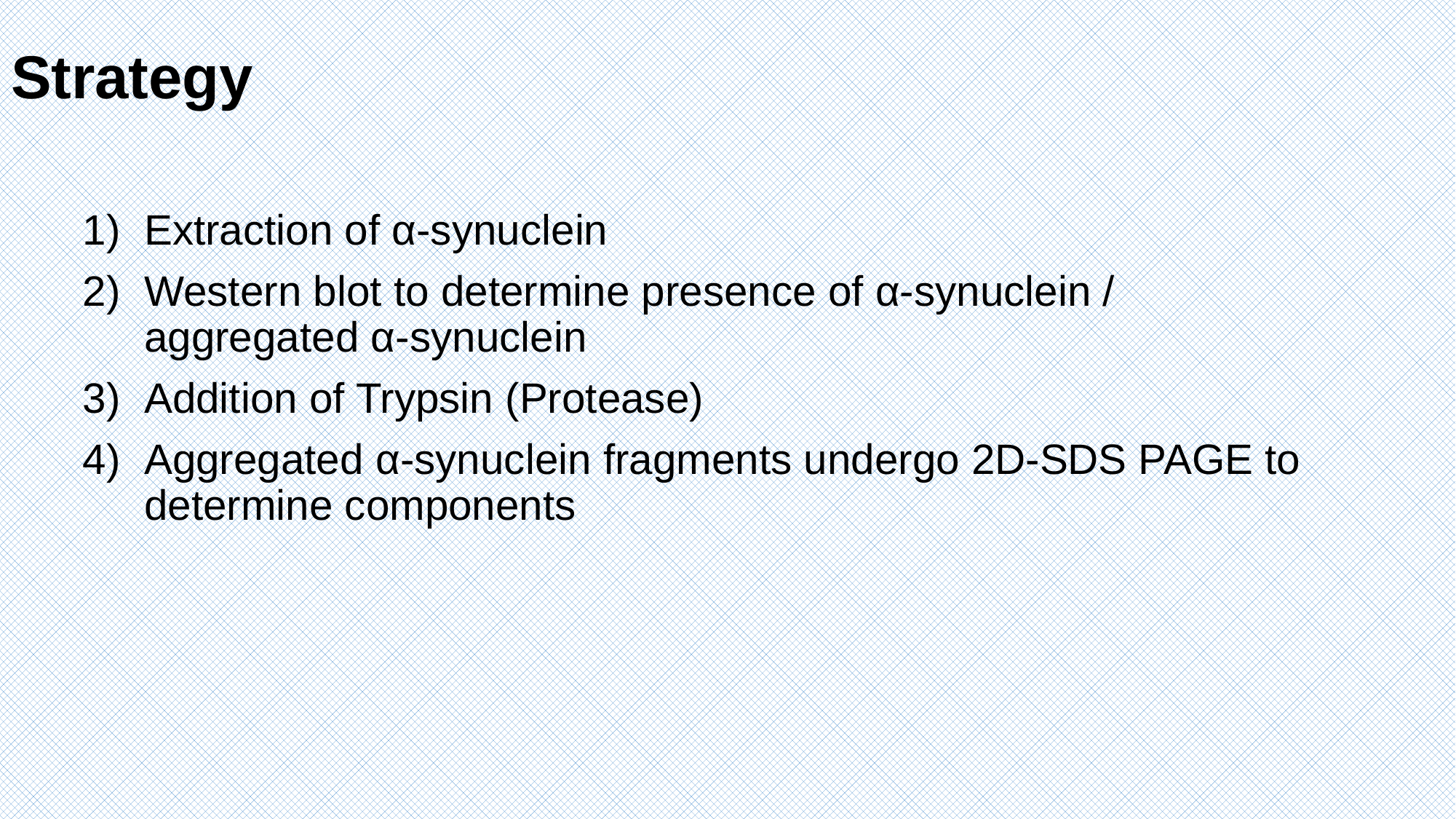

# Strategy
Extraction of α-synuclein
Western blot to determine presence of α-synuclein / aggregated α-synuclein
Addition of Trypsin (Protease)
Aggregated α-synuclein fragments undergo 2D-SDS PAGE to determine components